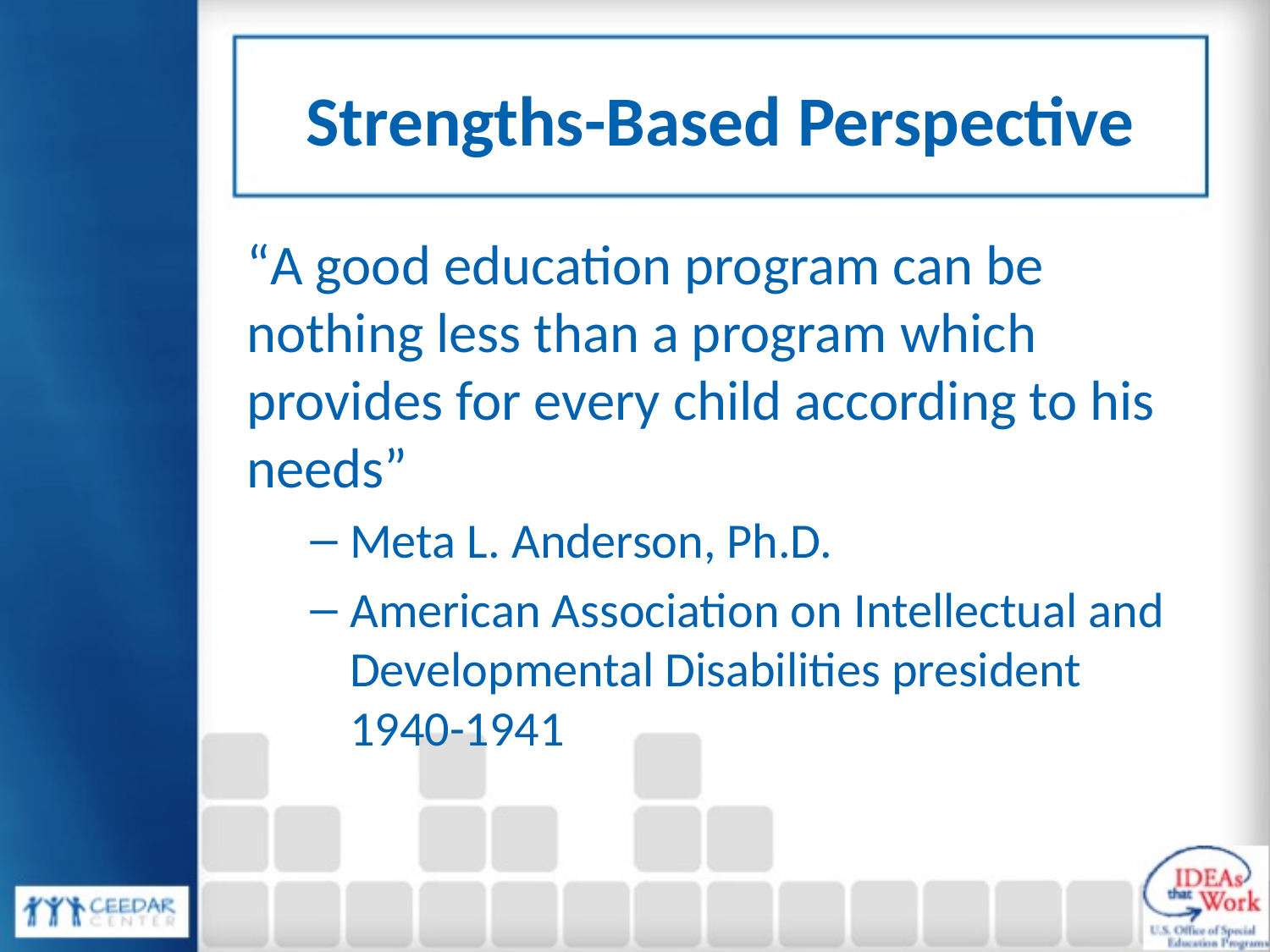

# Strengths-Based Perspective
“A good education program can be nothing less than a program which provides for every child according to his needs”
Meta L. Anderson, Ph.D.
American Association on Intellectual and Developmental Disabilities president 1940-1941